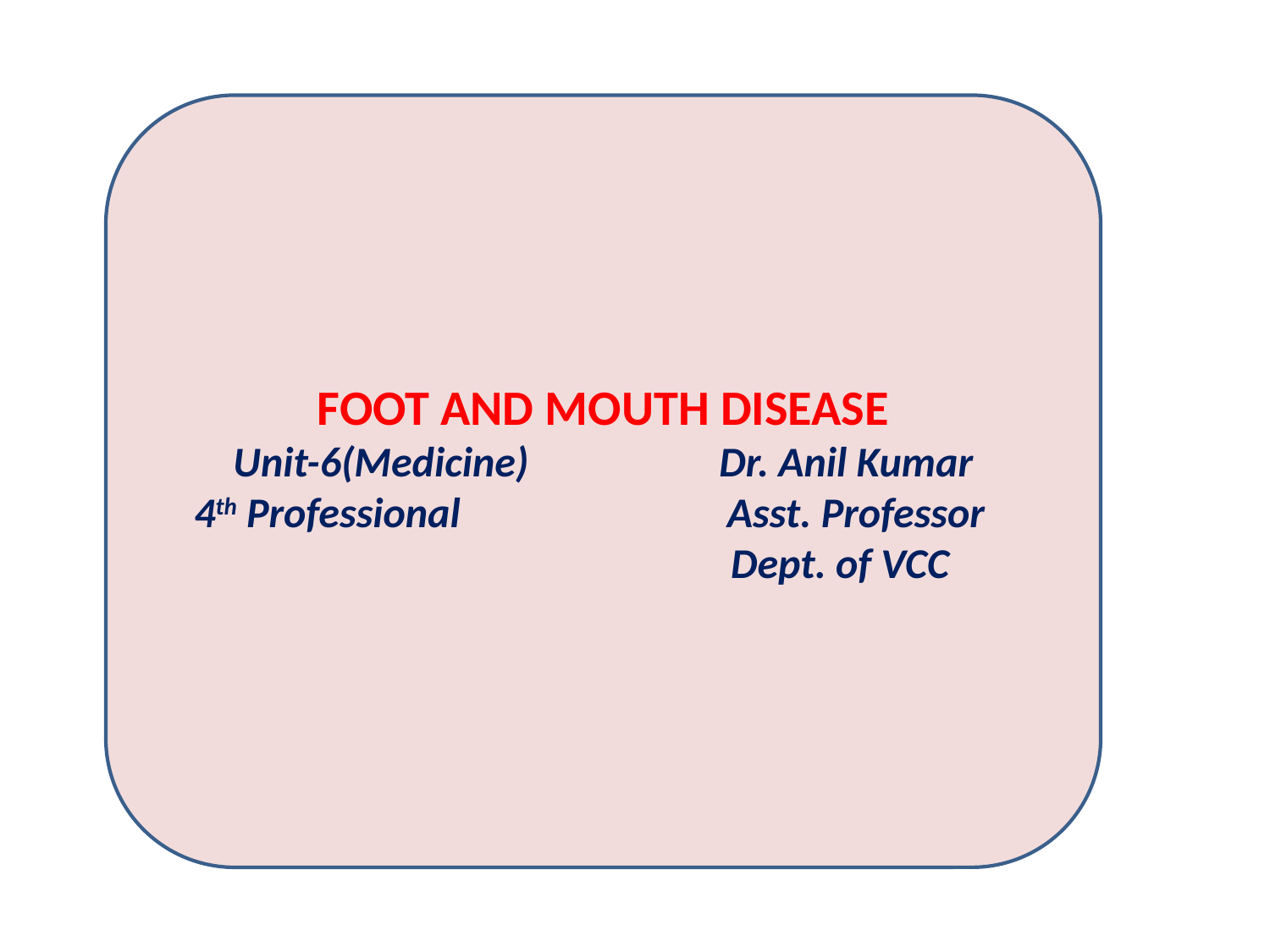

FOOT AND MOUTH DISEASE
Unit-6(Medicine)                    Dr. Anil Kumar
    4th Professional                            Asst. Professor    					       Dept. of VCC